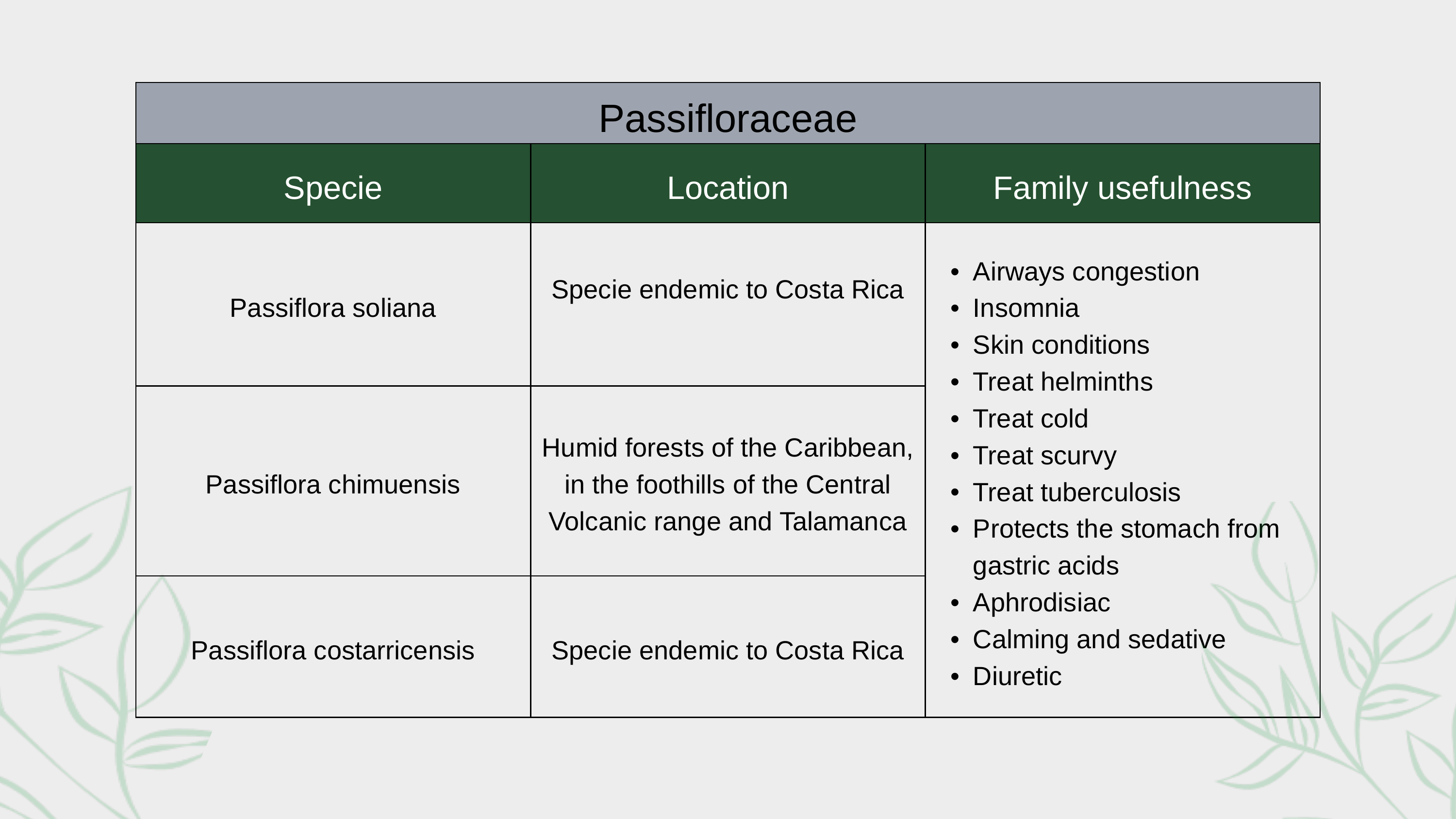

| Passifloraceae | Passifloraceae | Passifloraceae |
| --- | --- | --- |
| Specie | Location | Family usefulness |
| Passiflora soliana | Specie endemic to Costa Rica | Airways congestion Insomnia Skin conditions Treat helminths Treat cold Treat scurvy Treat tuberculosis Protects the stomach from gastric acids Aphrodisiac Calming and sedative Diuretic |
| Passiflora chimuensis | Humid forests of the Caribbean, in the foothills of the Central Volcanic range and Talamanca | Airways congestion Insomnia Skin conditions Treat helminths Treat cold Treat scurvy Treat tuberculosis Protects the stomach from gastric acids Aphrodisiac Calming and sedative Diuretic |
| Passiflora costarricensis | Specie endemic to Costa Rica | Airways congestion Insomnia Skin conditions Treat helminths Treat cold Treat scurvy Treat tuberculosis Protects the stomach from gastric acids Aphrodisiac Calming and sedative Diuretic |